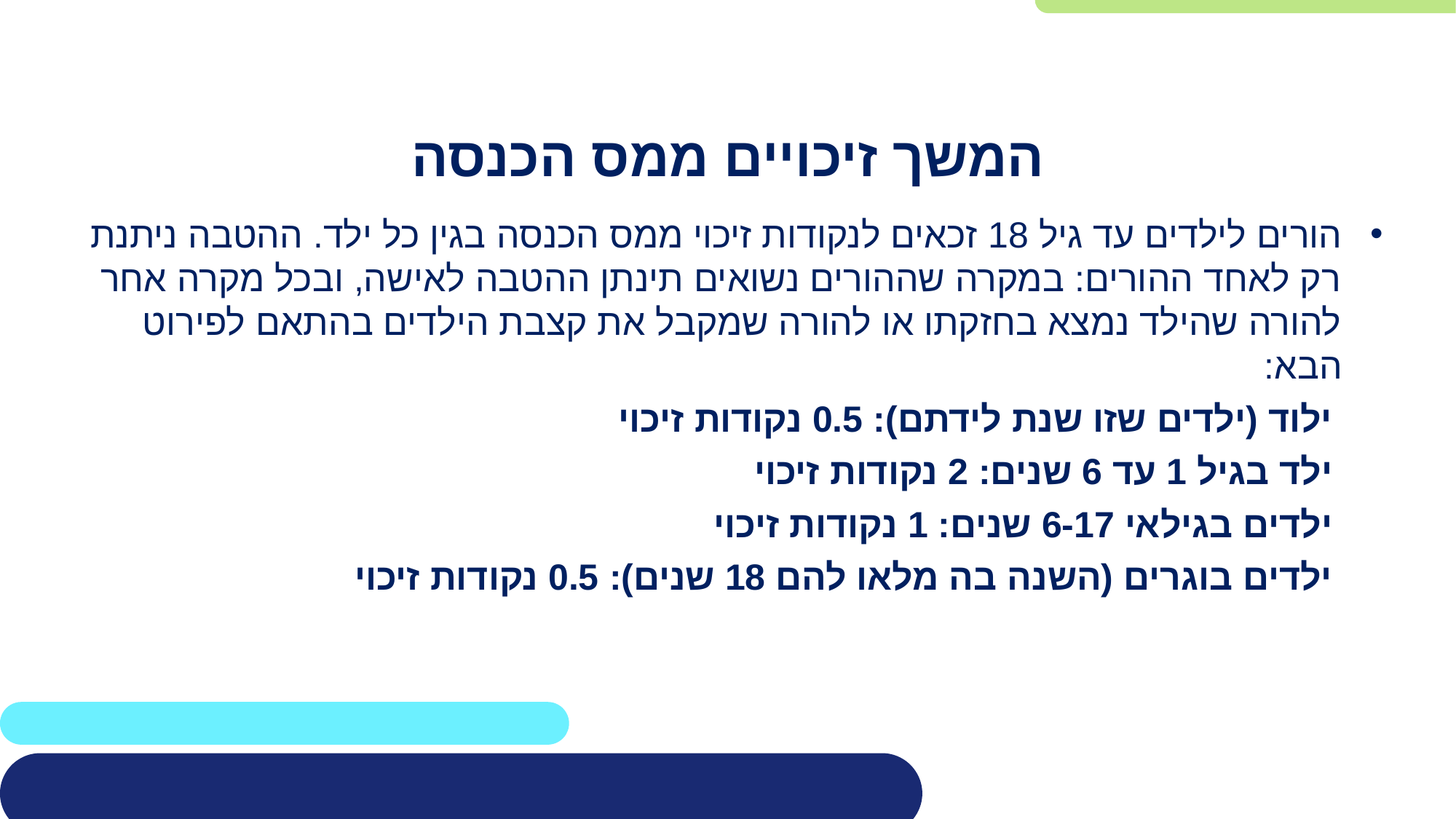

# המשך זיכויים ממס הכנסה
הורים לילדים עד גיל 18 זכאים לנקודות זיכוי ממס הכנסה בגין כל ילד. ההטבה ניתנת רק לאחד ההורים: במקרה שההורים נשואים תינתן ההטבה לאישה, ובכל מקרה אחר להורה שהילד נמצא בחזקתו או להורה שמקבל את קצבת הילדים בהתאם לפירוט הבא:
     ילוד (ילדים שזו שנת לידתם): 0.5 נקודות זיכוי
     ילד בגיל 1 עד 6 שנים: 2 נקודות זיכוי
     ילדים בגילאי 6-17 שנים: 1 נקודות זיכוי
     ילדים בוגרים (השנה בה מלאו להם 18 שנים): 0.5 נקודות זיכוי